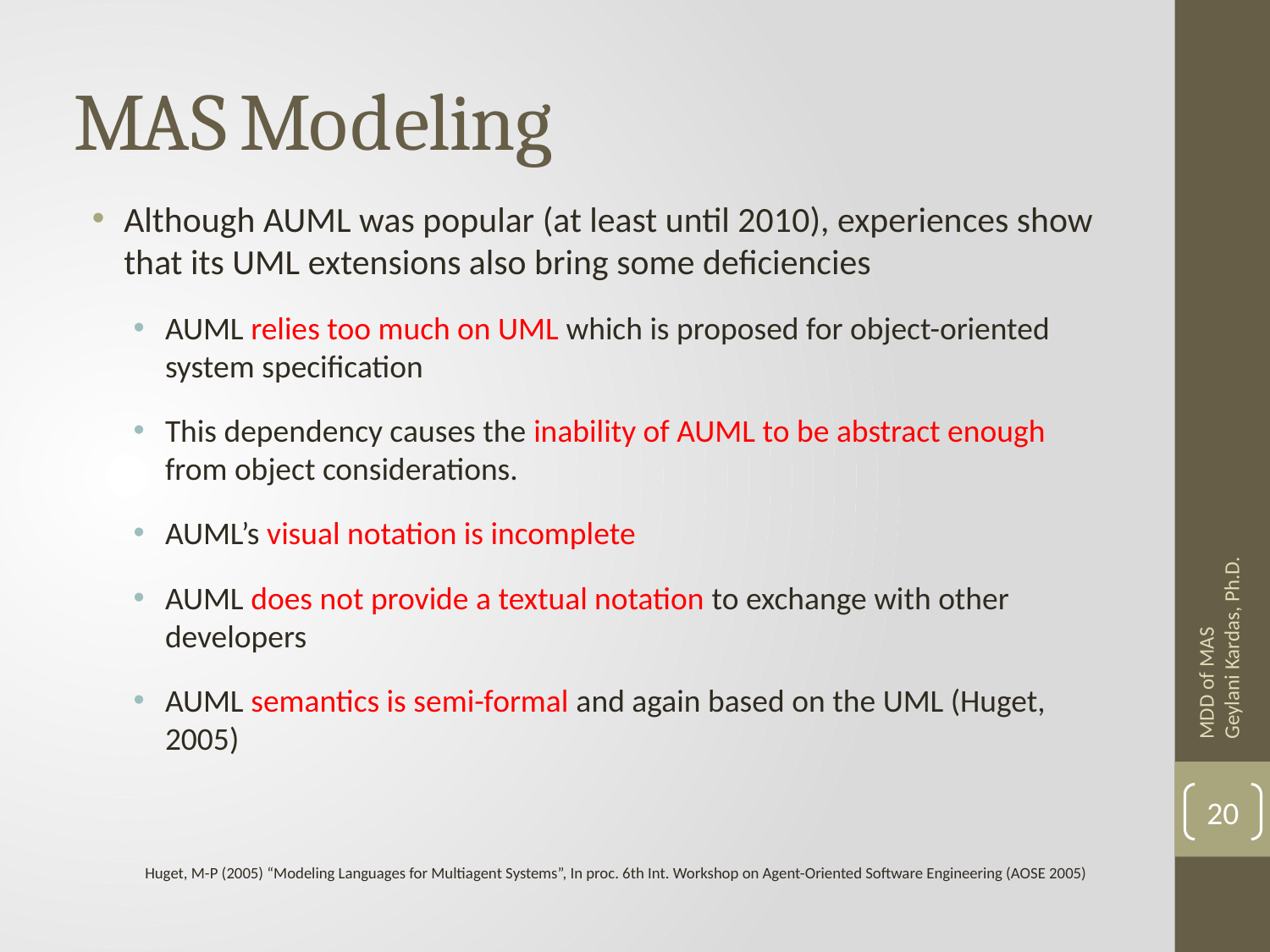

# MAS Modeling
Although AUML was popular (at least until 2010), experiences show that its UML extensions also bring some deficiencies
AUML relies too much on UML which is proposed for object-oriented system specification
This dependency causes the inability of AUML to be abstract enough from object considerations.
AUML’s visual notation is incomplete
AUML does not provide a textual notation to exchange with other developers
AUML semantics is semi-formal and again based on the UML (Huget, 2005)
MDD of MAS                                 Geylani Kardas, Ph.D.
20
Huget, M-P (2005) “Modeling Languages for Multiagent Systems”, In proc. 6th Int. Workshop on Agent-Oriented Software Engineering (AOSE 2005)